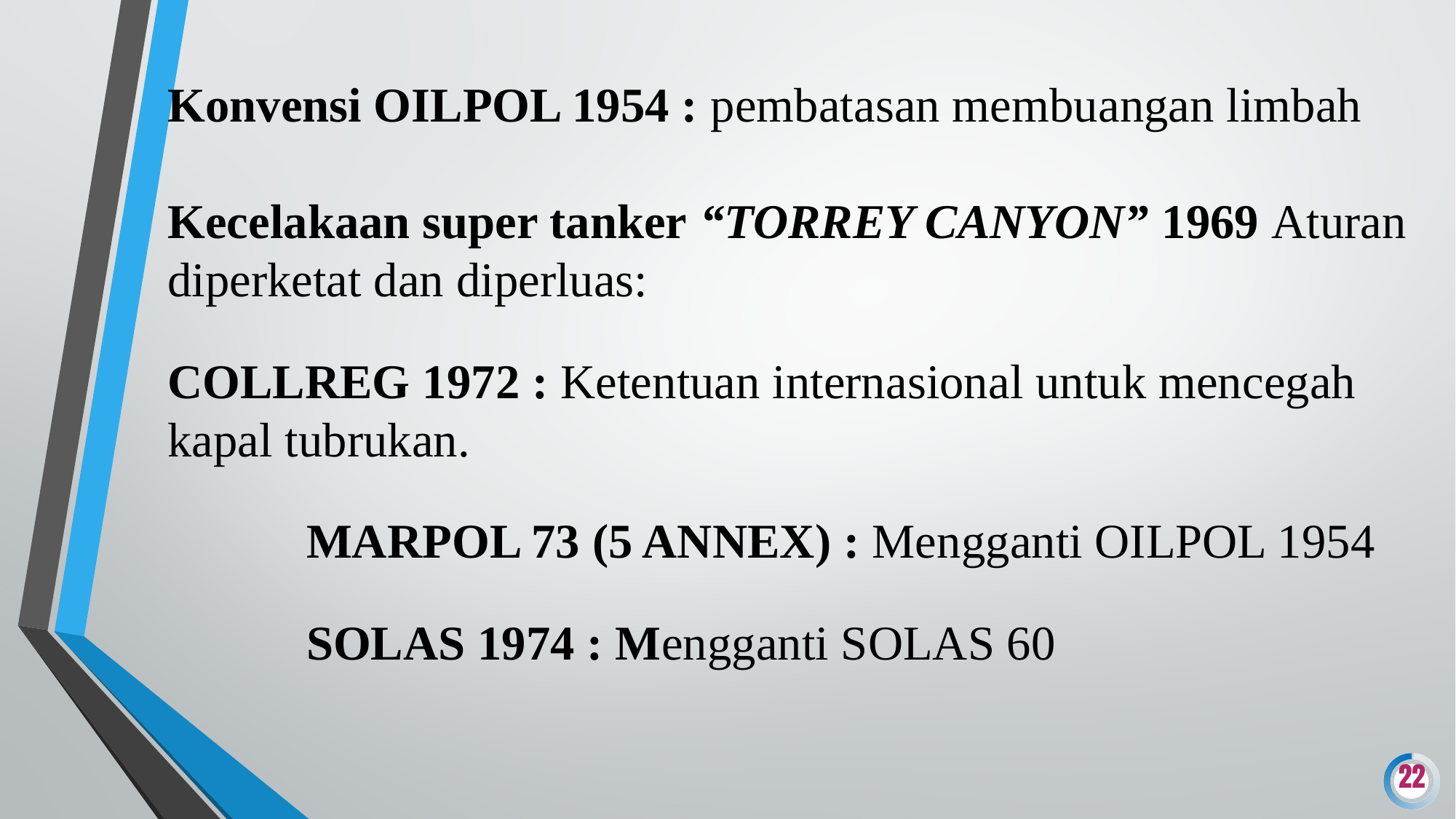

Konvensi OILPOL 1954 : pembatasan membuangan limbah

Kecelakaan super tanker “TORREY CANYON” 1969 Aturan diperketat dan diperluas:
​
COLLREG 1972 : Ketentuan internasional untuk mencegah kapal tubrukan.
​
​MARPOL 73 (5 ANNEX) : Mengganti OILPOL 1954
​​
SOLAS 1974 : Mengganti SOLAS 60